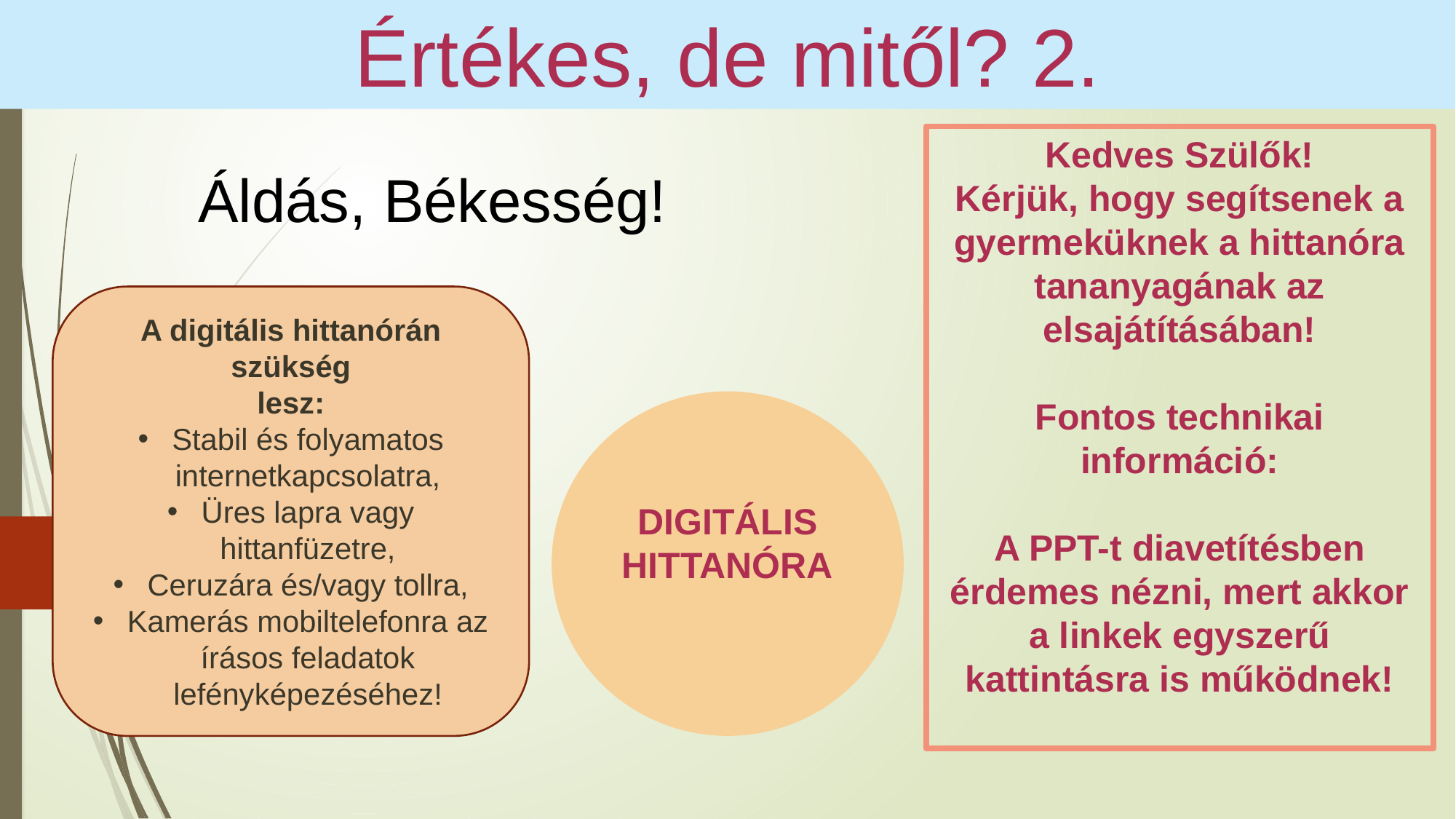

Értékes, de mitől? 2.
Kedves Szülők!
Kérjük, hogy segítsenek a gyermeküknek a hittanóra tananyagának az elsajátításában!

Fontos technikai információ:

A PPT-t diavetítésben érdemes nézni, mert akkor a linkek egyszerű kattintásra is működnek!

Áldás, Békesség!
A digitális hittanórán szükség
lesz:
Stabil és folyamatos internetkapcsolatra,
Üres lapra vagy hittanfüzetre,
Ceruzára és/vagy tollra,
Kamerás mobiltelefonra az írásos feladatok lefényképezéséhez!
DIGITÁLIS HITTANÓRA